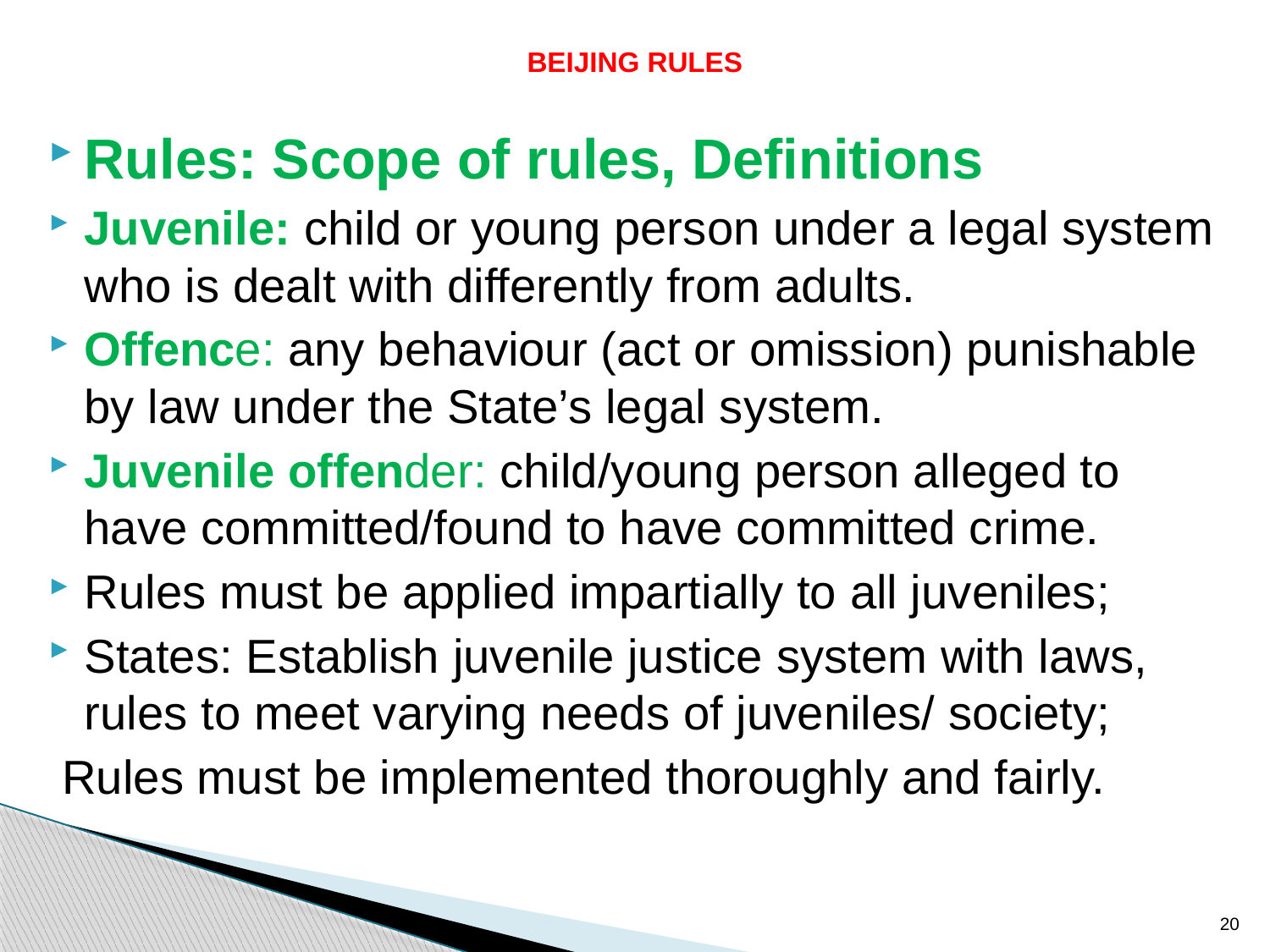

# BEIJING RULES
Rules: Scope of rules, Definitions
Juvenile: child or young person under a legal system who is dealt with differently from adults.
Offence: any behaviour (act or omission) punishable by law under the State’s legal system.
Juvenile offender: child/young person alleged to have committed/found to have committed crime.
Rules must be applied impartially to all juveniles;
States: Establish juvenile justice system with laws, rules to meet varying needs of juveniles/ society;
 Rules must be implemented thoroughly and fairly.

20